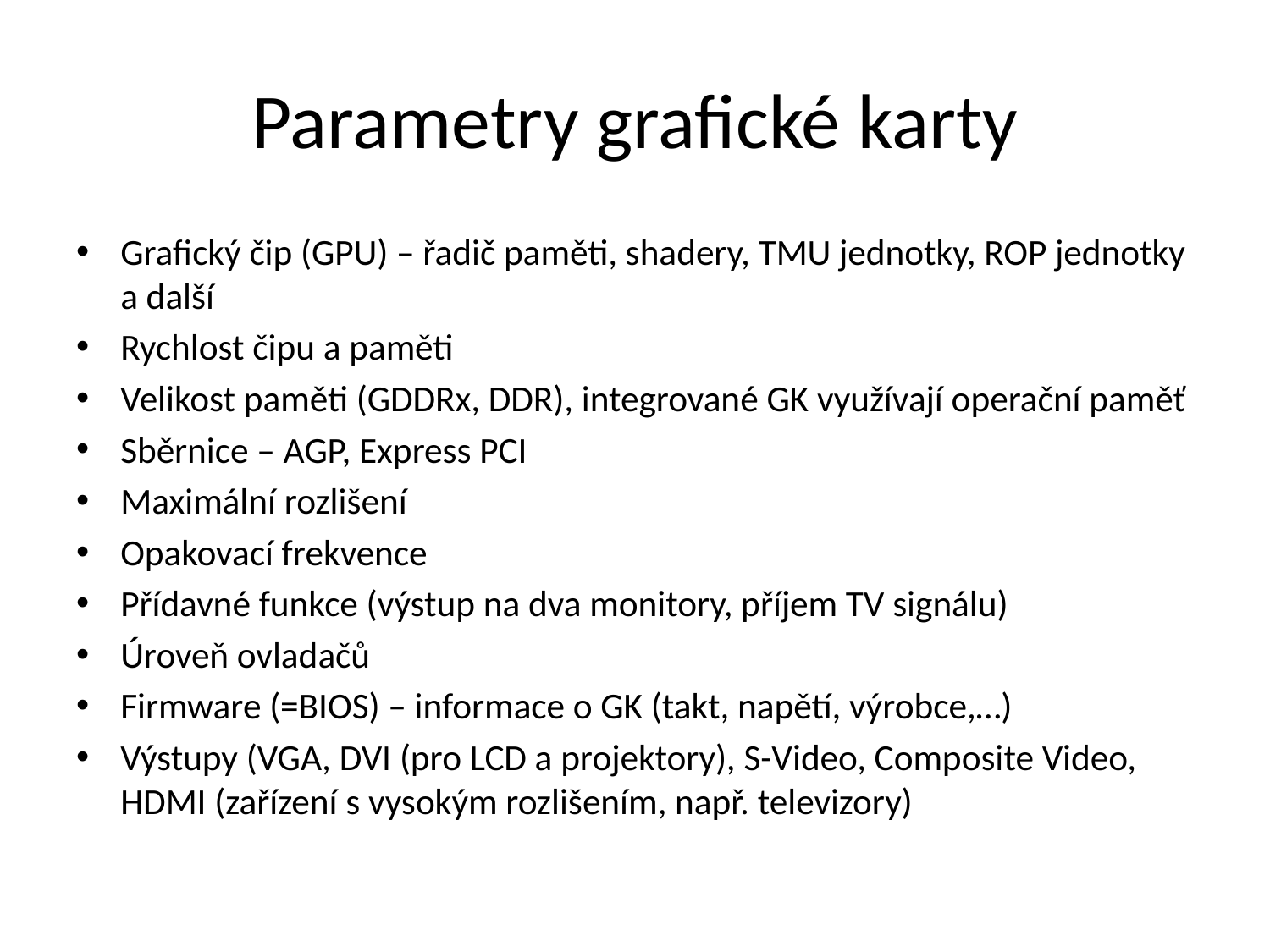

# Parametry grafické karty
Grafický čip (GPU) – řadič paměti, shadery, TMU jednotky, ROP jednotky a další
Rychlost čipu a paměti
Velikost paměti (GDDRx, DDR), integrované GK využívají operační paměť
Sběrnice – AGP, Express PCI
Maximální rozlišení
Opakovací frekvence
Přídavné funkce (výstup na dva monitory, příjem TV signálu)
Úroveň ovladačů
Firmware (=BIOS) – informace o GK (takt, napětí, výrobce,…)
Výstupy (VGA, DVI (pro LCD a projektory), S-Video, Composite Video, HDMI (zařízení s vysokým rozlišením, např. televizory)